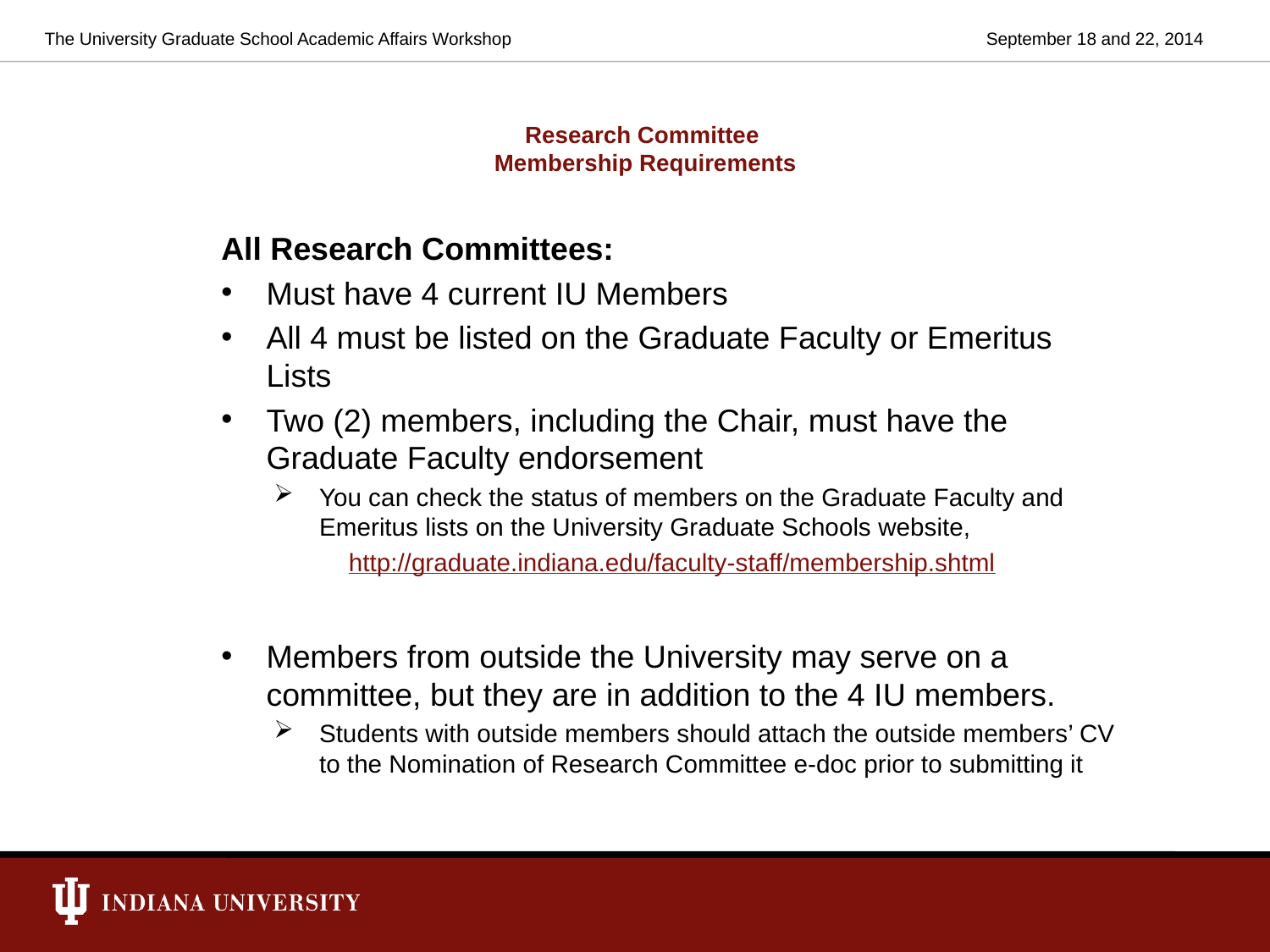

The University Graduate School Academic Affairs Workshop
September 18 and 22, 2014

# Research Committee Membership Requirements
All Research Committees:
Must have 4 current IU Members
All 4 must be listed on the Graduate Faculty or Emeritus Lists
Two (2) members, including the Chair, must have the Graduate Faculty endorsement
You can check the status of members on the Graduate Faculty and Emeritus lists on the University Graduate Schools website,
http://graduate.indiana.edu/faculty-staff/membership.shtml

Members from outside the University may serve on a committee, but they are in addition to the 4 IU members.
Students with outside members should attach the outside members’ CV to the Nomination of Research Committee e-doc prior to submitting it